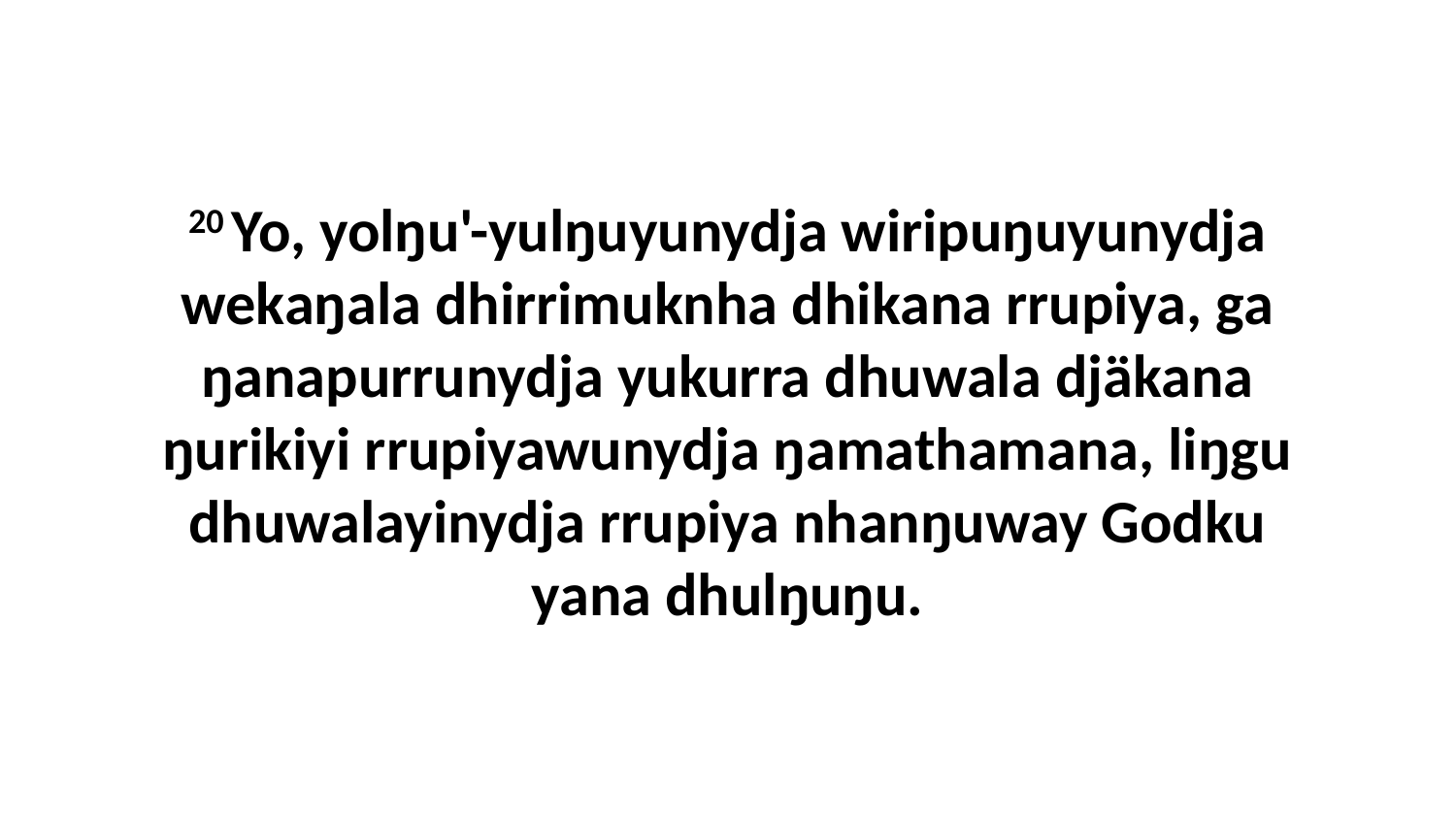

20 Yo, yolŋu'-yulŋuyunydja wiripuŋuyunydja wekaŋala dhirrimuknha dhikana rrupiya, ga ŋanapurrunydja yukurra dhuwala djäkana ŋurikiyi rrupiyawunydja ŋamathamana, liŋgu dhuwalayinydja rrupiya nhanŋuway Godku yana dhulŋuŋu.